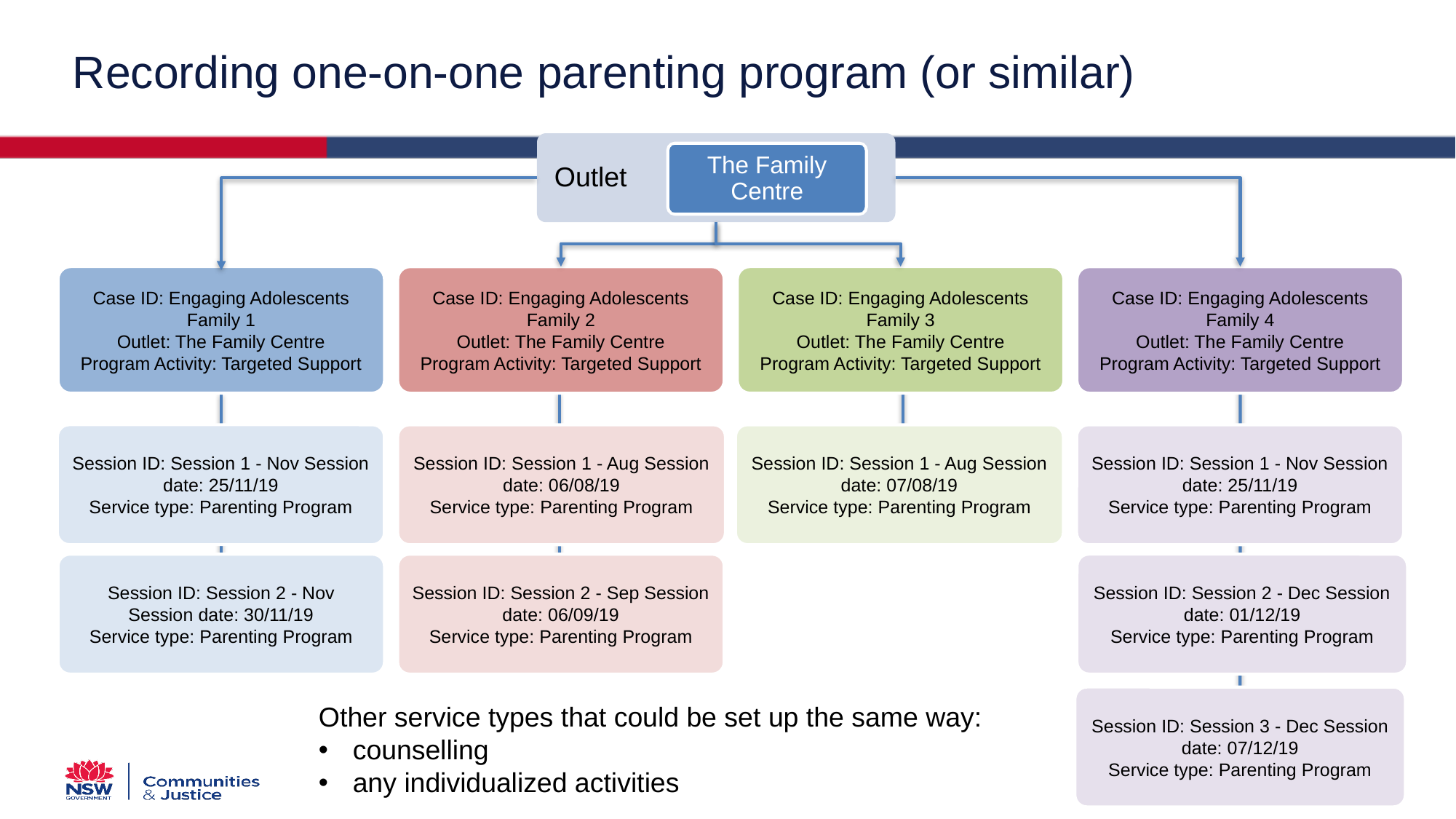

# Recording one-on-one parenting program (or similar)

Outlet

The Family Centre

Case ID: Engaging Adolescents Family 1
Outlet: The Family Centre
Program Activity: Targeted Support

Case ID: Engaging Adolescents Family 3
Outlet: The Family Centre
Program Activity: Targeted Support

Case ID: Engaging Adolescents Family 2
Outlet: The Family Centre
Program Activity: Targeted Support

Case ID: Engaging Adolescents Family 4
Outlet: The Family Centre
Program Activity: Targeted Support

Session ID: Session 1 - Nov Session date: 25/11/19
Service type: Parenting Program

Session ID: Session 1 - Aug Session date: 06/08/19
Service type: Parenting Program

Session ID: Session 1 - Aug Session date: 07/08/19
Service type: Parenting Program

Session ID: Session 1 - Nov Session date: 25/11/19
Service type: Parenting Program

Session ID: Session 2 - Dec Session date: 01/12/19
Service type: Parenting Program

Session ID: Session 2 - Nov
Session date: 30/11/19
Service type: Parenting Program

Session ID: Session 2 - Sep Session date: 06/09/19
Service type: Parenting Program

Session ID: Session 3 - Dec Session date: 07/12/19
Service type: Parenting Program
Other service types that could be set up the same way:
counselling
any individualized activities
9